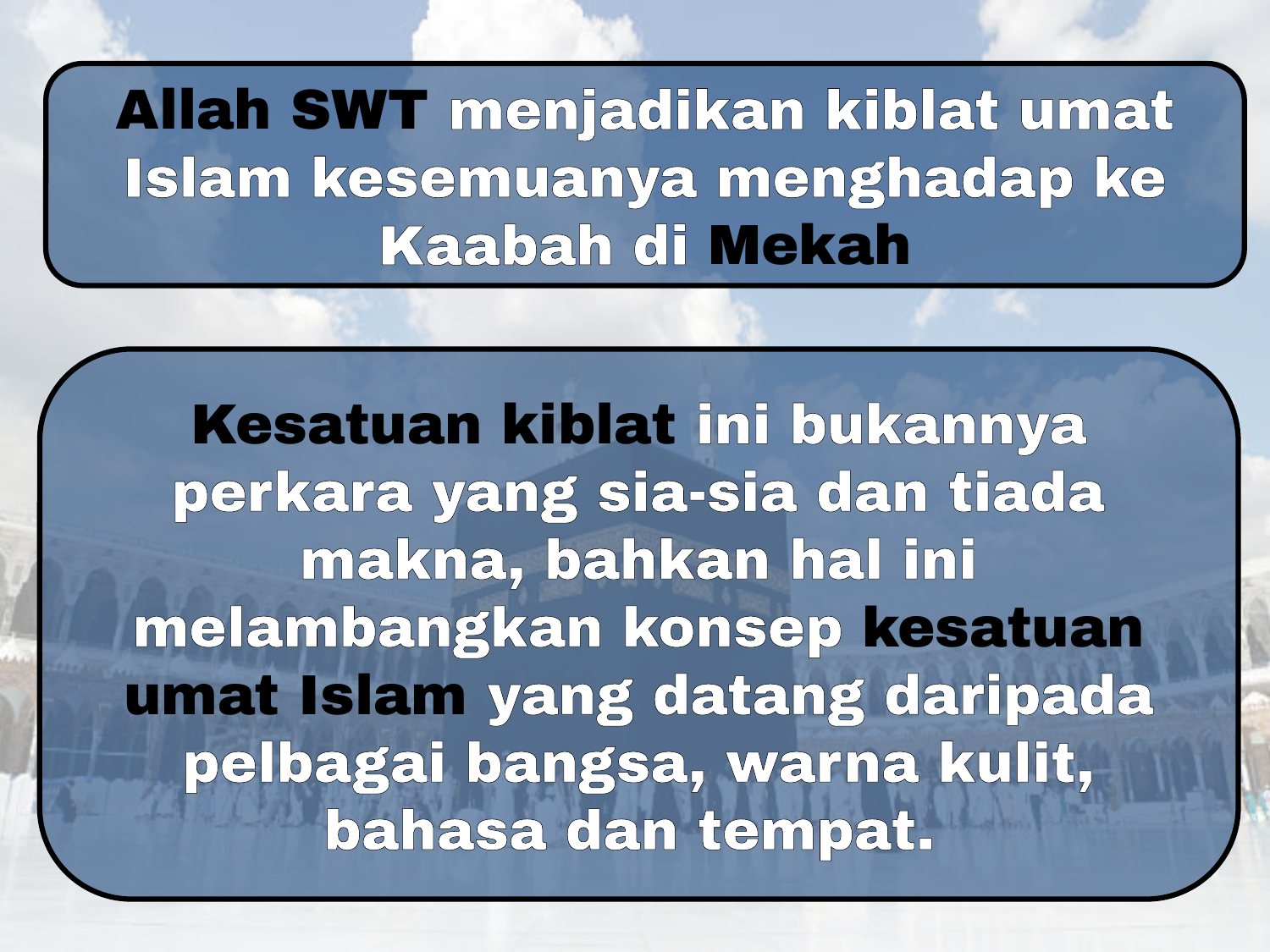

Allah SWT menjadikan kiblat umat Islam kesemuanya menghadap ke Kaabah di Mekah
Kesatuan kiblat ini bukannya perkara yang sia-sia dan tiada makna, bahkan hal ini melambangkan konsep kesatuan umat Islam yang datang daripada pelbagai bangsa, warna kulit, bahasa dan tempat.